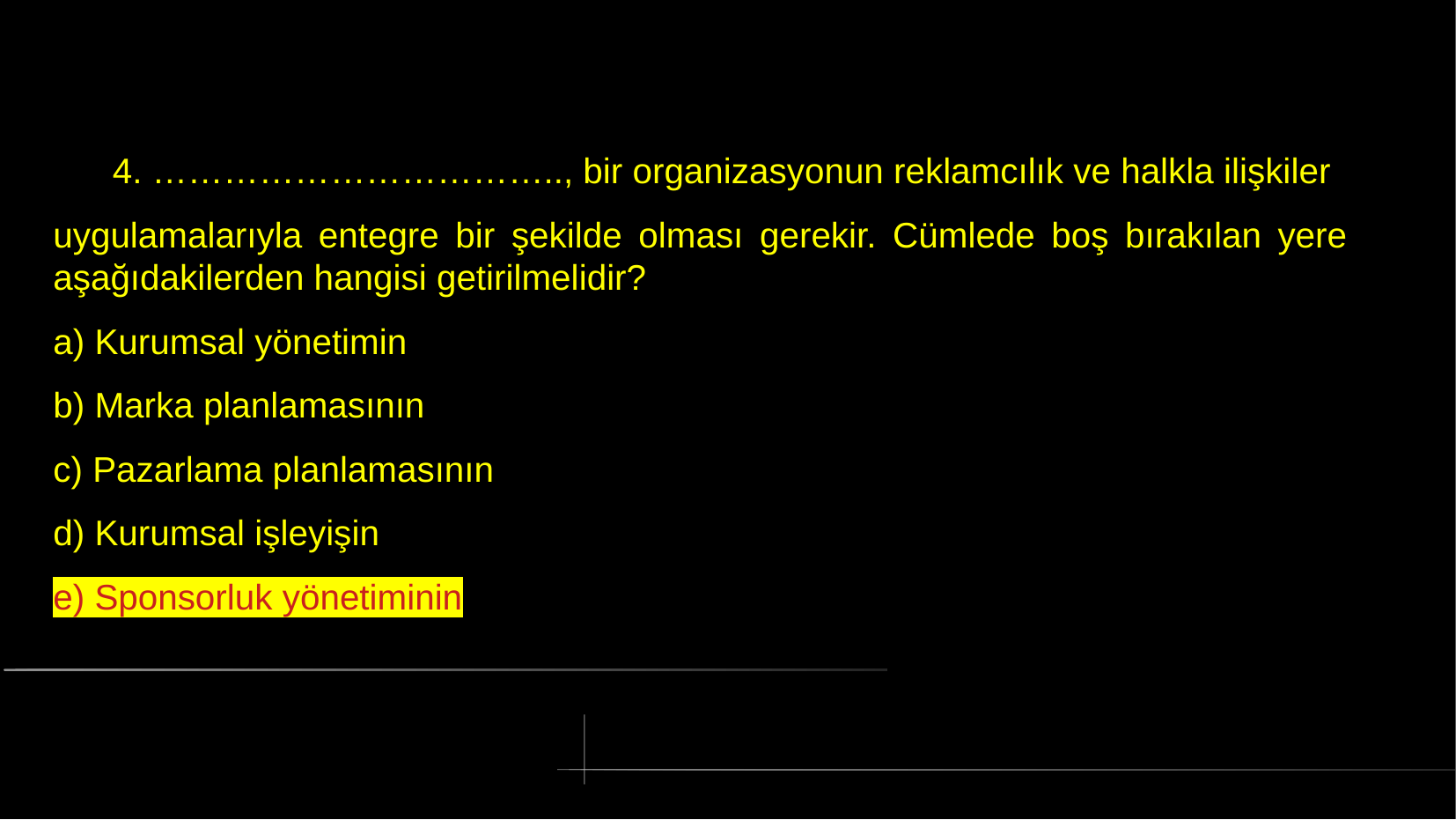

# 4. …………………………….., bir organizasyonun reklamcılık ve halkla ilişkiler
uygulamalarıyla entegre bir şekilde olması gerekir. Cümlede boş bırakılan yere aşağıdakilerden hangisi getirilmelidir?
a) Kurumsal yönetimin
b) Marka planlamasının
c) Pazarlama planlamasının
d) Kurumsal işleyişin
e) Sponsorluk yönetiminin